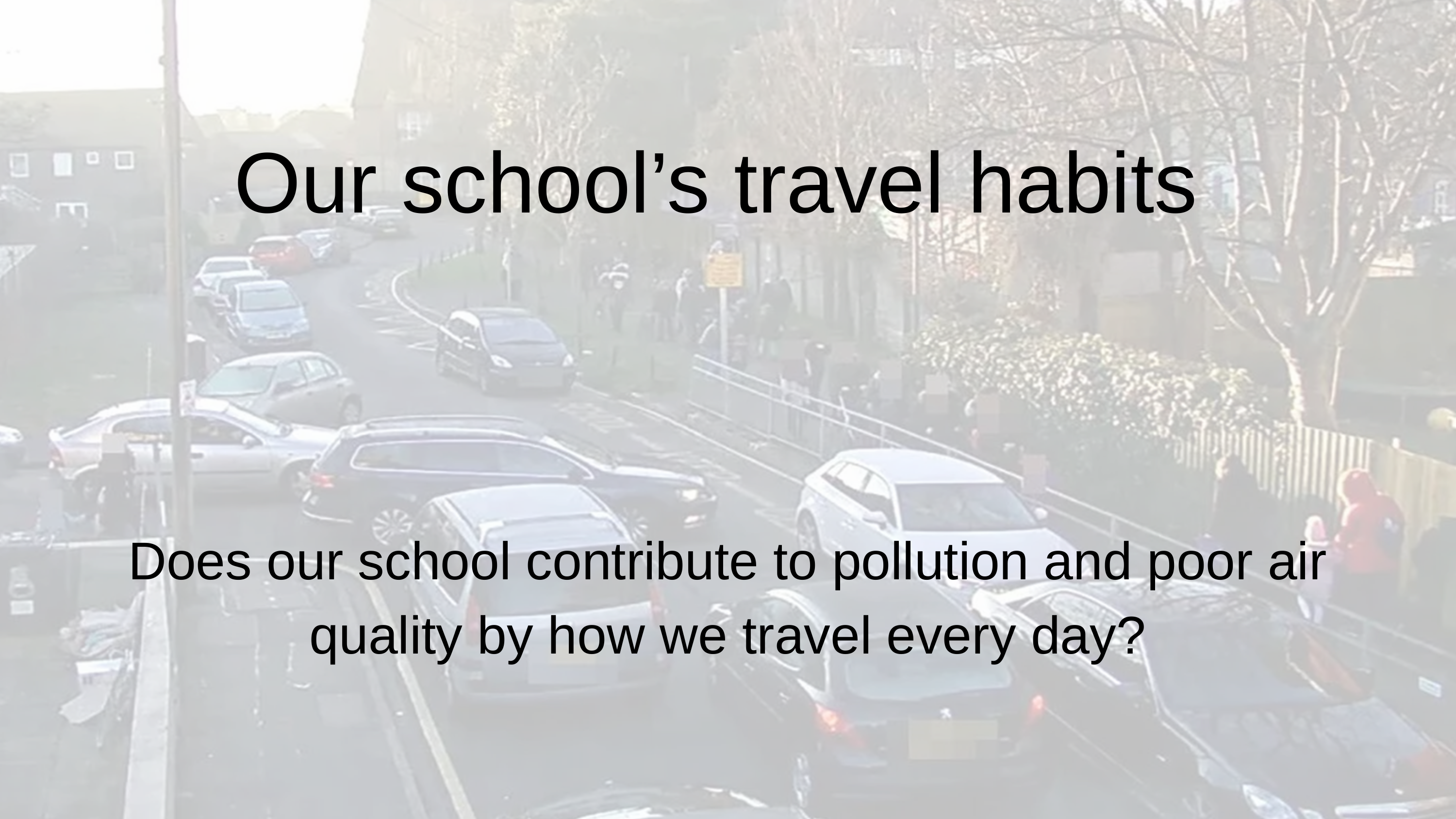

Our school’s travel habits
Does our school contribute to pollution and poor air quality by how we travel every day?